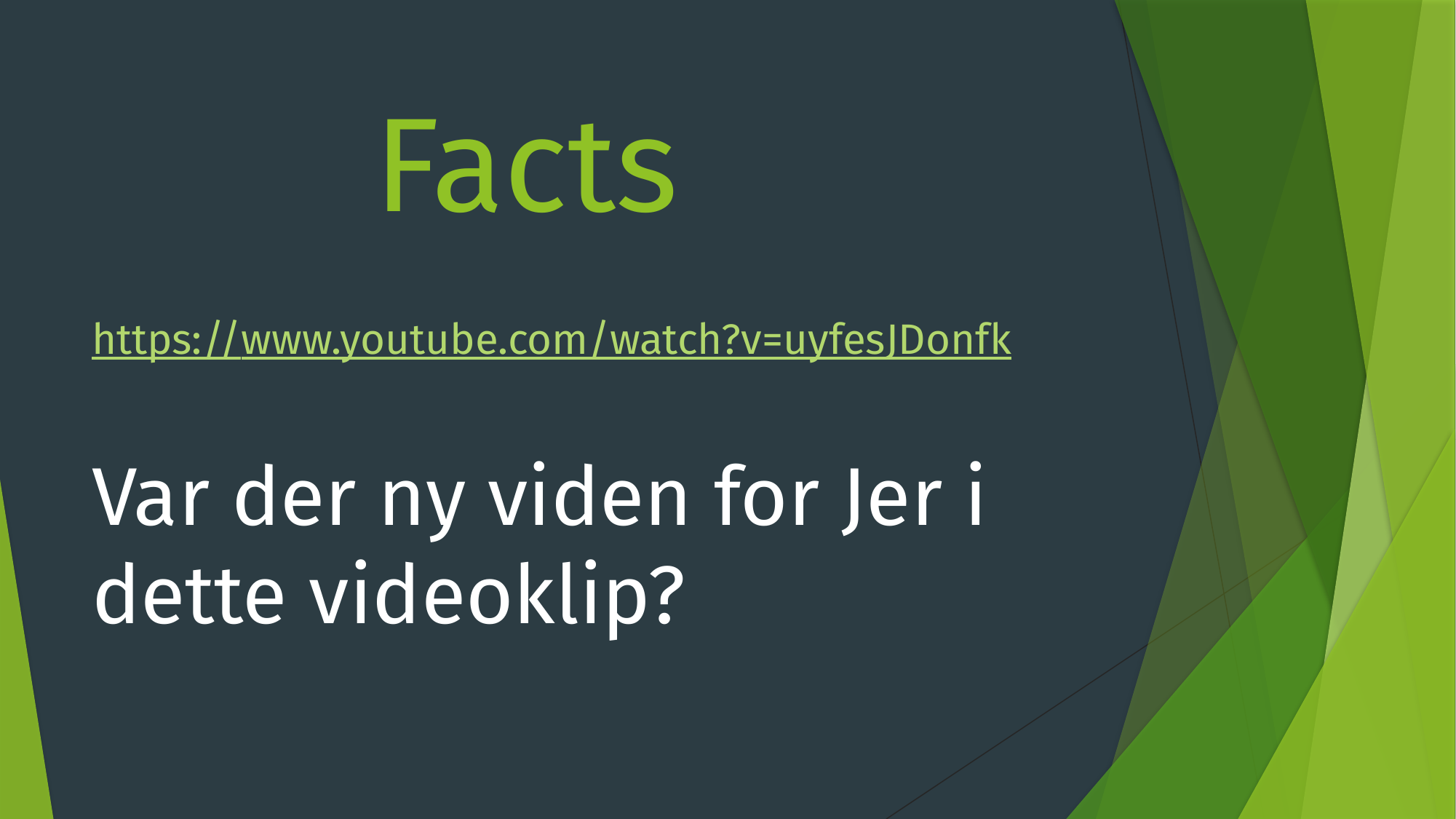

# Facts

https://www.youtube.com/watch?v=uyfesJDonfk

Var der ny viden for Jer i dette videoklip?